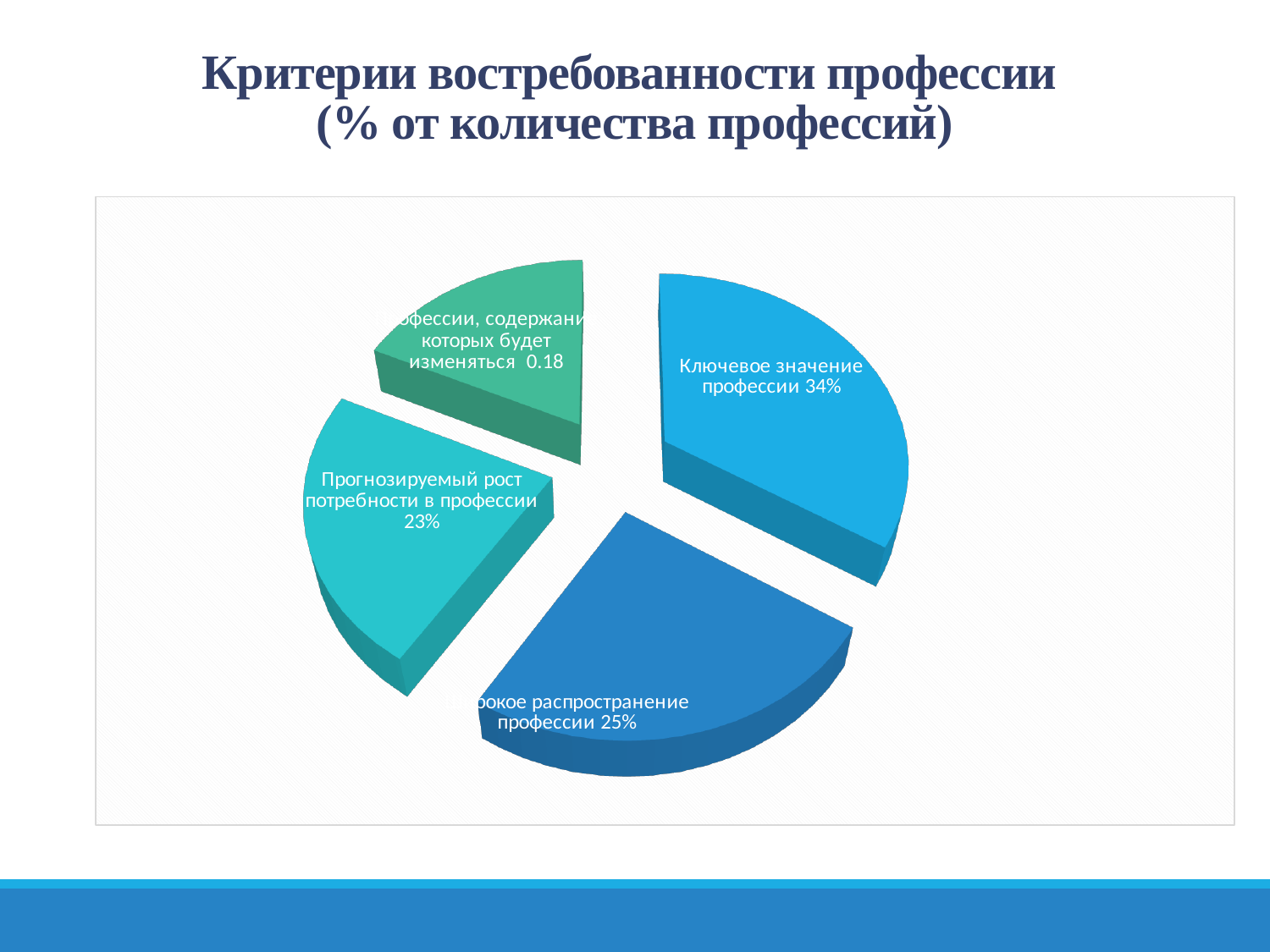

# Критерии востребованности профессии (% от количества профессий)

[unsupported chart]